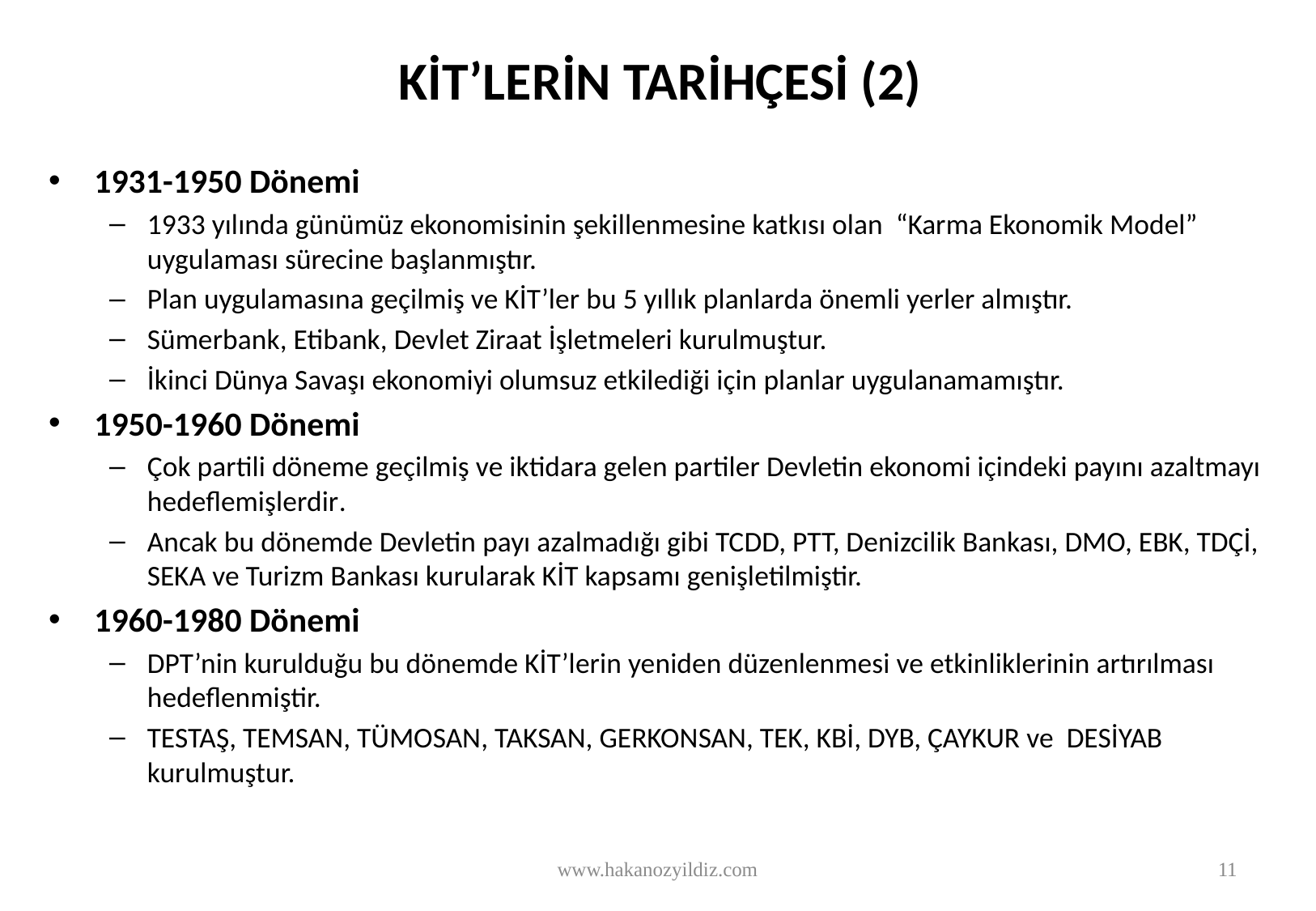

# KİT’LERİN TARİHÇESİ (2)
1931-1950 Dönemi
1933 yılında günümüz ekonomisinin şekillenmesine katkısı olan  “Karma Ekonomik Model” uygulaması sürecine başlanmıştır.
Plan uygulamasına geçilmiş ve KİT’ler bu 5 yıllık planlarda önemli yerler almıştır.
Sümerbank, Etibank, Devlet Ziraat İşletmeleri kurulmuştur.
İkinci Dünya Savaşı ekonomiyi olumsuz etkilediği için planlar uygulanamamıştır.
1950-1960 Dönemi
Çok partili döneme geçilmiş ve iktidara gelen partiler Devletin ekonomi içindeki payını azaltmayı hedeflemişlerdir.
Ancak bu dönemde Devletin payı azalmadığı gibi TCDD, PTT, Denizcilik Bankası, DMO, EBK, TDÇİ, SEKA ve Turizm Bankası kurularak KİT kapsamı genişletilmiştir.
1960-1980 Dönemi
DPT’nin kurulduğu bu dönemde KİT’lerin yeniden düzenlenmesi ve etkinliklerinin artırılması hedeflenmiştir.
TESTAŞ, TEMSAN, TÜMOSAN, TAKSAN, GERKONSAN, TEK, KBİ, DYB, ÇAYKUR ve  DESİYAB kurulmuştur.
www.hakanozyildiz.com
11